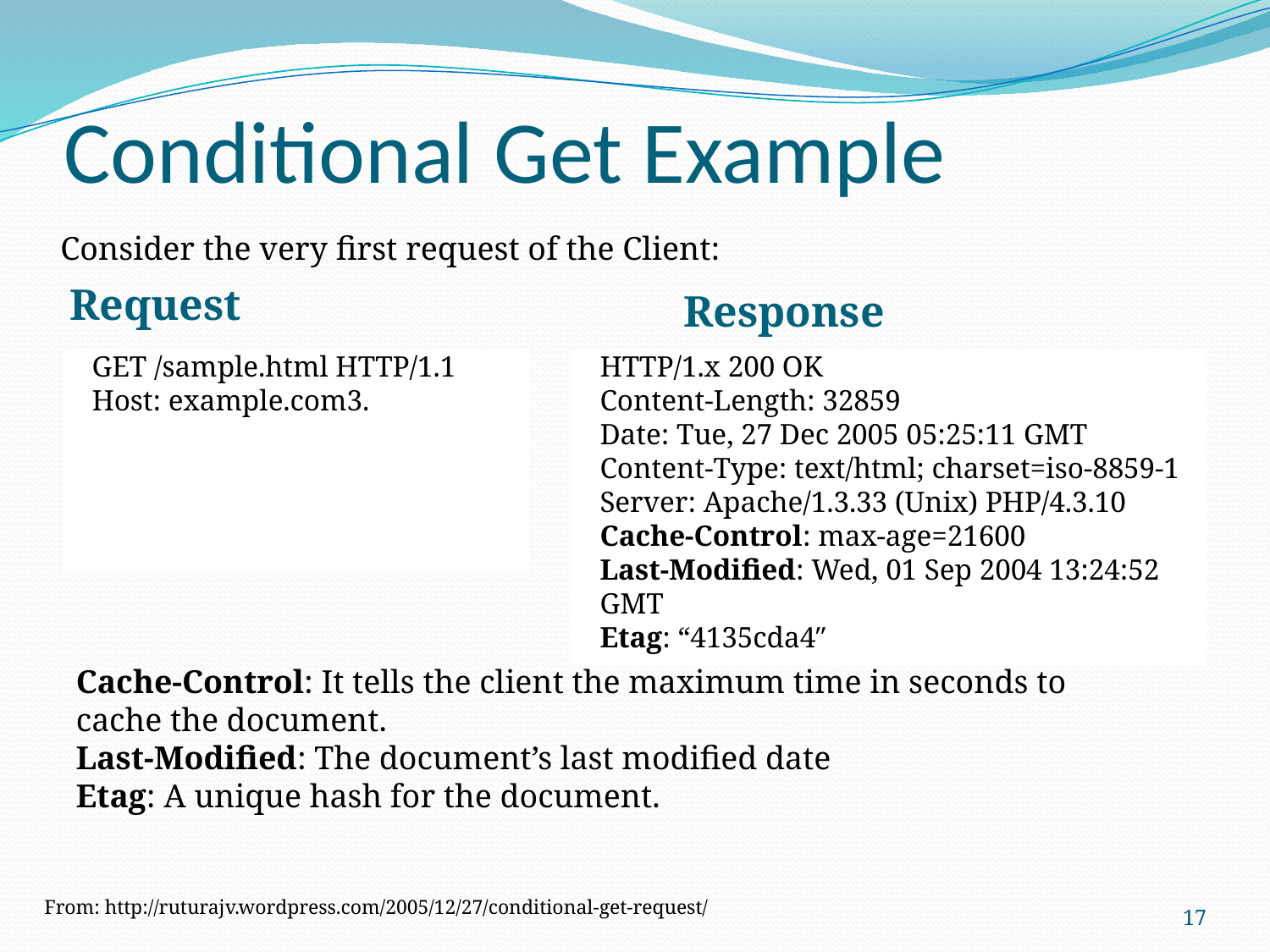

# Conditional Get Example
Consider the very first request of the Client:
Request
Response
GET /sample.html HTTP/1.1
Host: example.com3.
HTTP/1.x 200 OK
Content-Length: 32859
Date: Tue, 27 Dec 2005 05:25:11 GMT
Content-Type: text/html; charset=iso-8859-1
Server: Apache/1.3.33 (Unix) PHP/4.3.10
Cache-Control: max-age=21600
Last-Modified: Wed, 01 Sep 2004 13:24:52 GMT
Etag: “4135cda4″
Cache-Control: It tells the client the maximum time in seconds to cache the document.
Last-Modified: The document’s last modified date
Etag: A unique hash for the document.

17
From: http://ruturajv.wordpress.com/2005/12/27/conditional-get-request/